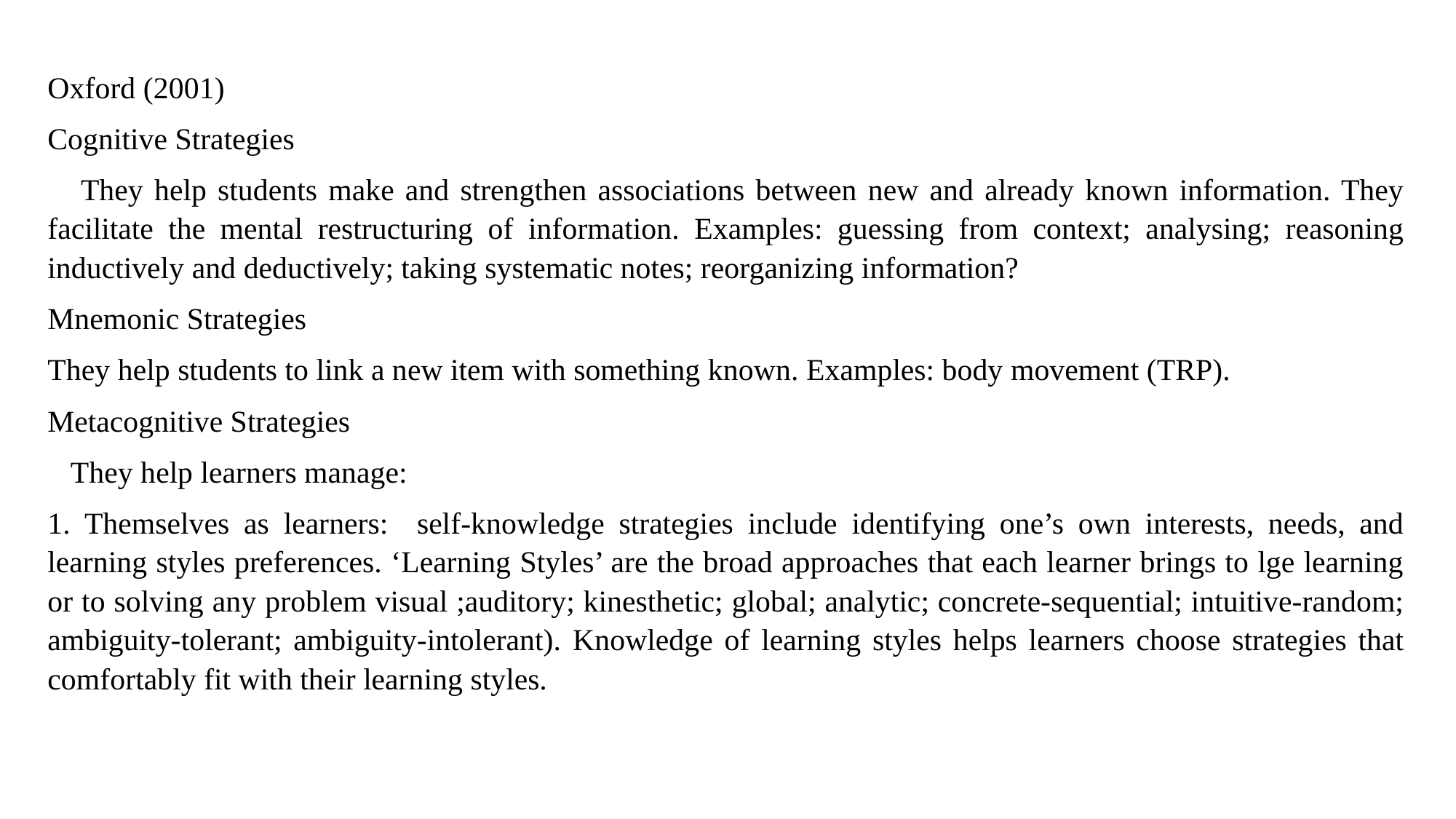

Oxford (2001)
Cognitive Strategies
   They help students make and strengthen associations between new and already known information. They facilitate the mental restructuring of information. Examples: guessing from context; analysing; reasoning inductively and deductively; taking systematic notes; reorganizing information?
Mnemonic Strategies
They help students to link a new item with something known. Examples: body movement (TRP).
Metacognitive Strategies
   They help learners manage:
1. Themselves as learners:  self-knowledge strategies include identifying one’s own interests, needs, and learning styles preferences. ‘Learning Styles’ are the broad approaches that each learner brings to lge learning or to solving any problem visual ;auditory; kinesthetic; global; analytic; concrete-sequential; intuitive-random; ambiguity-tolerant; ambiguity-intolerant). Knowledge of learning styles helps learners choose strategies that comfortably fit with their learning styles.